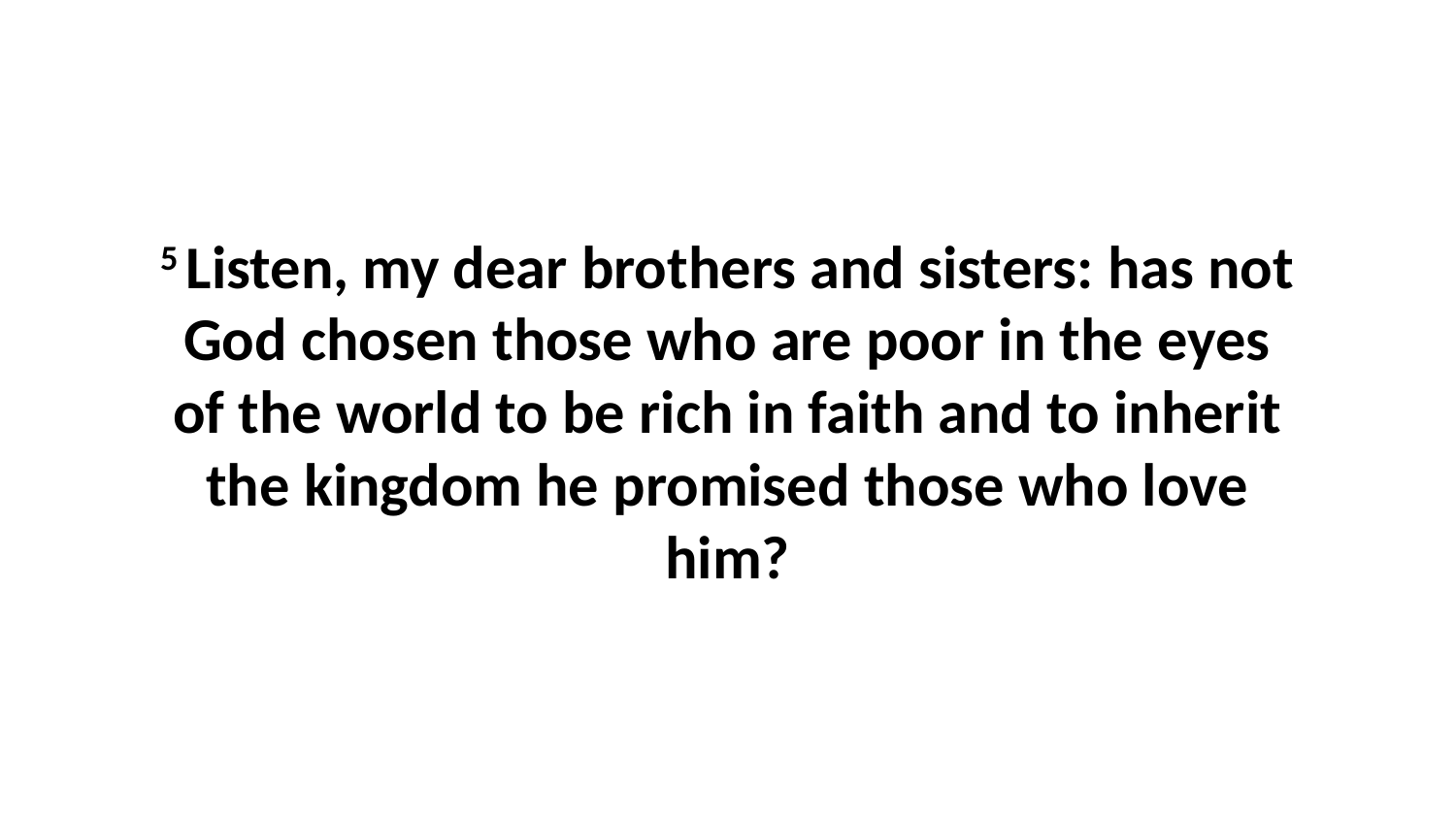

5 Listen, my dear brothers and sisters: has not God chosen those who are poor in the eyes of the world to be rich in faith and to inherit the kingdom he promised those who love him?